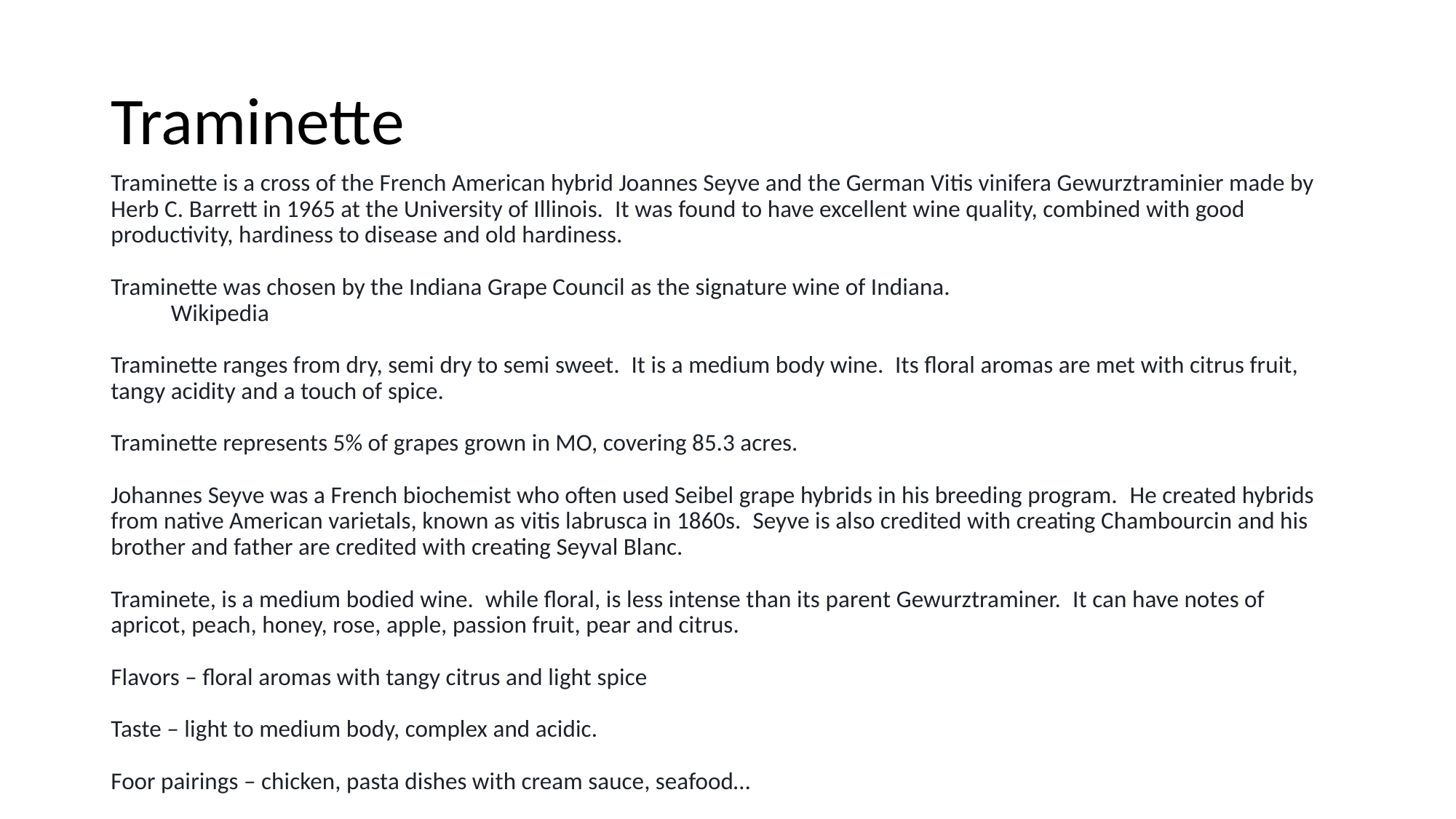

# Traminette
Traminette is a cross of the French American hybrid Joannes Seyve and the German Vitis vinifera Gewurztraminier made by Herb C. Barrett in 1965 at the University of Illinois.  It was found to have excellent wine quality, combined with good productivity, hardiness to disease and old hardiness.

Traminette was chosen by the Indiana Grape Council as the signature wine of Indiana.
           Wikipedia

Traminette ranges from dry, semi dry to semi sweet.  It is a medium body wine.  Its floral aromas are met with citrus fruit, tangy acidity and a touch of spice.

Traminette represents 5% of grapes grown in MO, covering 85.3 acres.

Johannes Seyve was a French biochemist who often used Seibel grape hybrids in his breeding program.  He created hybrids from native American varietals, known as vitis labrusca in 1860s.  Seyve is also credited with creating Chambourcin and his brother and father are credited with creating Seyval Blanc.

Traminete, is a medium bodied wine.  while floral, is less intense than its parent Gewurztraminer.  It can have notes of apricot, peach, honey, rose, apple, passion fruit, pear and citrus.

Flavors – floral aromas with tangy citrus and light spice

Taste – light to medium body, complex and acidic.

Foor pairings – chicken, pasta dishes with cream sauce, seafood…